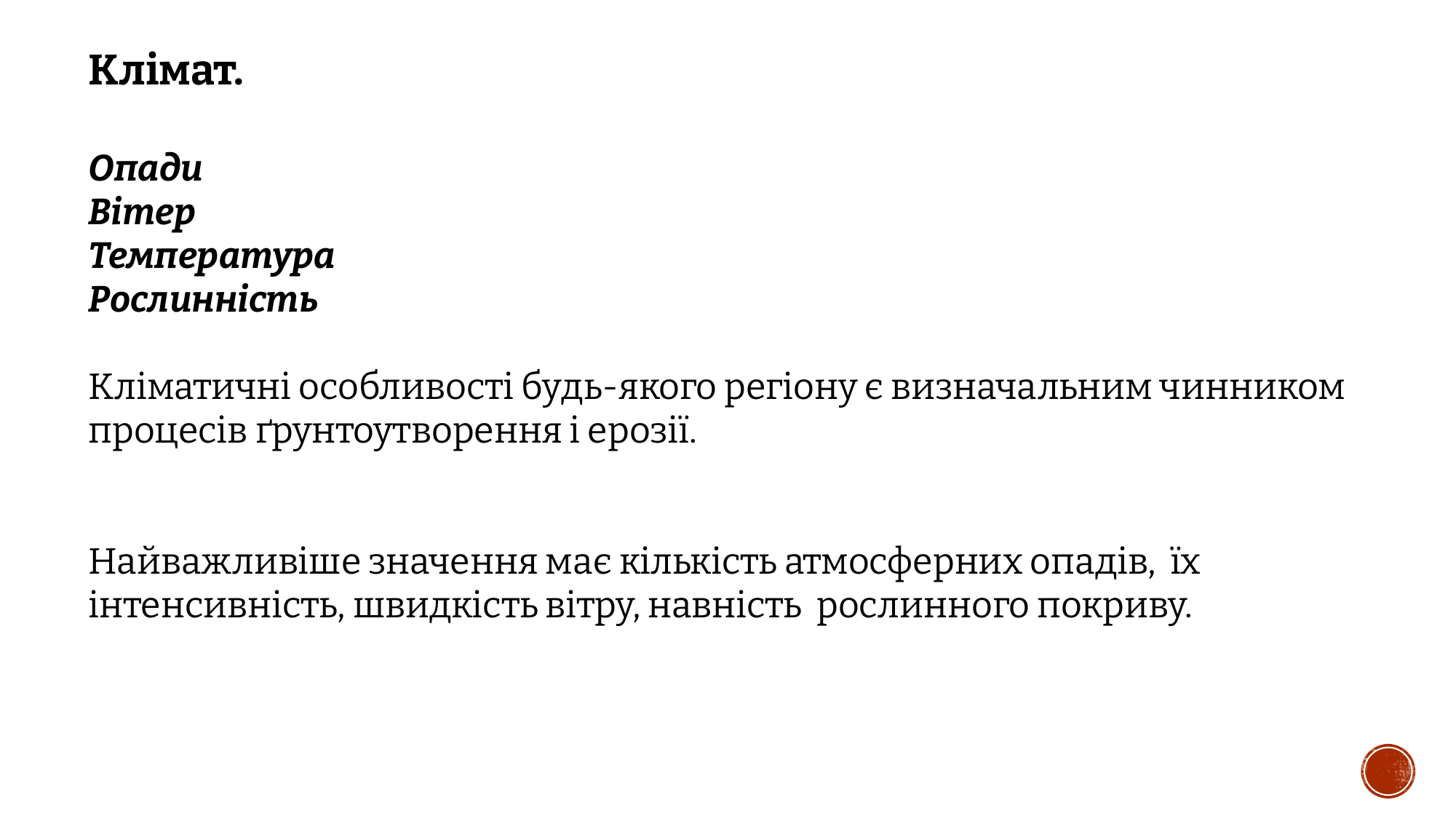

Клімат.

Опади
Вітер
Температура
Рослинність

Кліматичні особливості будь-якого регіону є визначальним чинником процесів ґрунтоутворення і ерозії.

Найважливіше значення має кількість атмосферних опадів,  їх інтенсивність, швидкість вітру, навність  рослинного покриву.